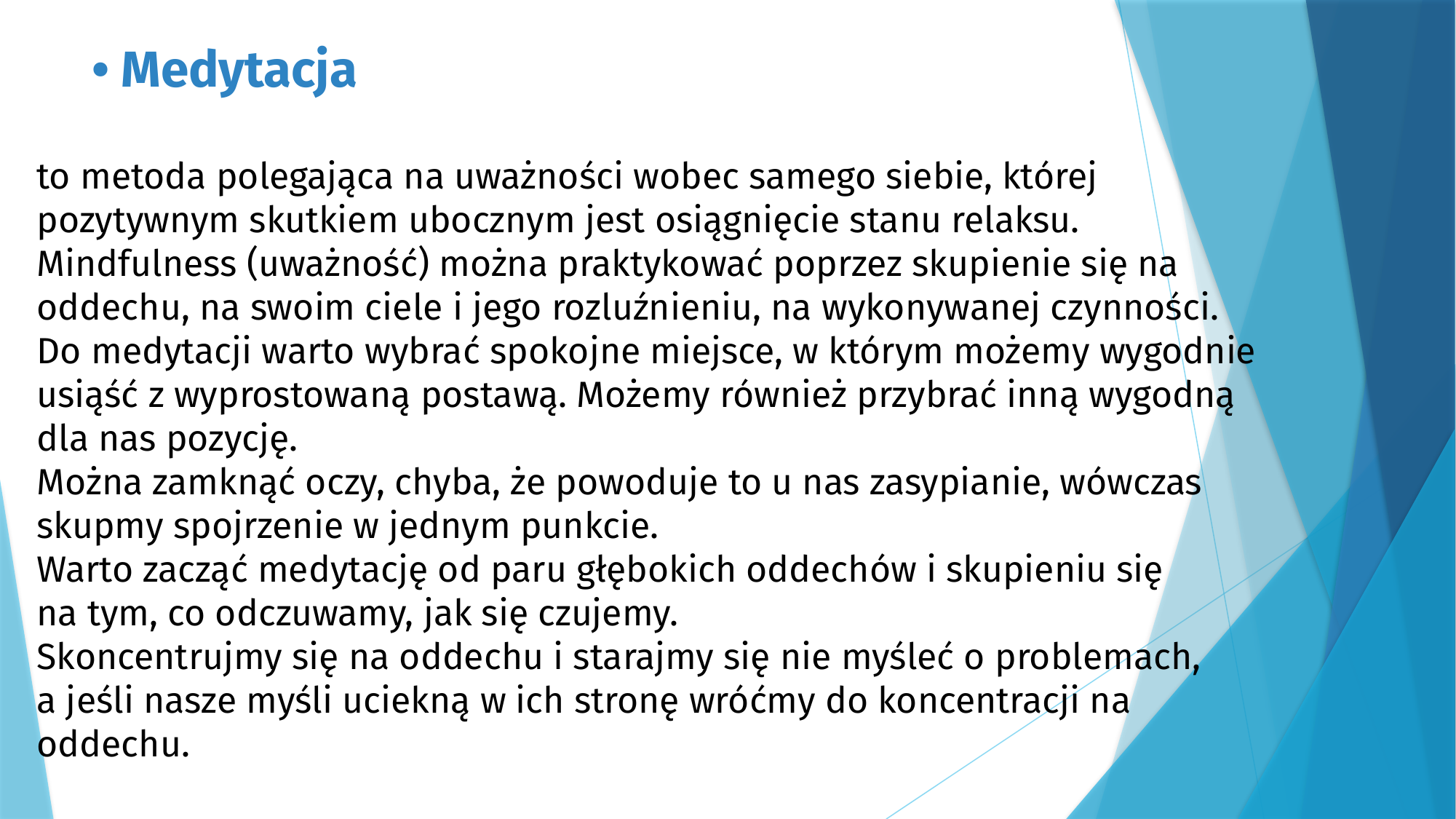

# • Medytacja
to metoda polegająca na uważności wobec samego siebie, której pozytywnym skutkiem ubocznym jest osiągnięcie stanu relaksu.
Mindfulness (uważność) można praktykować poprzez skupienie się na oddechu, na swoim ciele i jego rozluźnieniu, na wykonywanej czynności.
Do medytacji warto wybrać spokojne miejsce, w którym możemy wygodnie usiąść z wyprostowaną postawą. Możemy również przybrać inną wygodną dla nas pozycję.
Można zamknąć oczy, chyba, że powoduje to u nas zasypianie, wówczas skupmy spojrzenie w jednym punkcie.
Warto zacząć medytację od paru głębokich oddechów i skupieniu się       na tym, co odczuwamy, jak się czujemy.
Skoncentrujmy się na oddechu i starajmy się nie myśleć o problemach,    a jeśli nasze myśli uciekną w ich stronę wróćmy do koncentracji na oddechu.